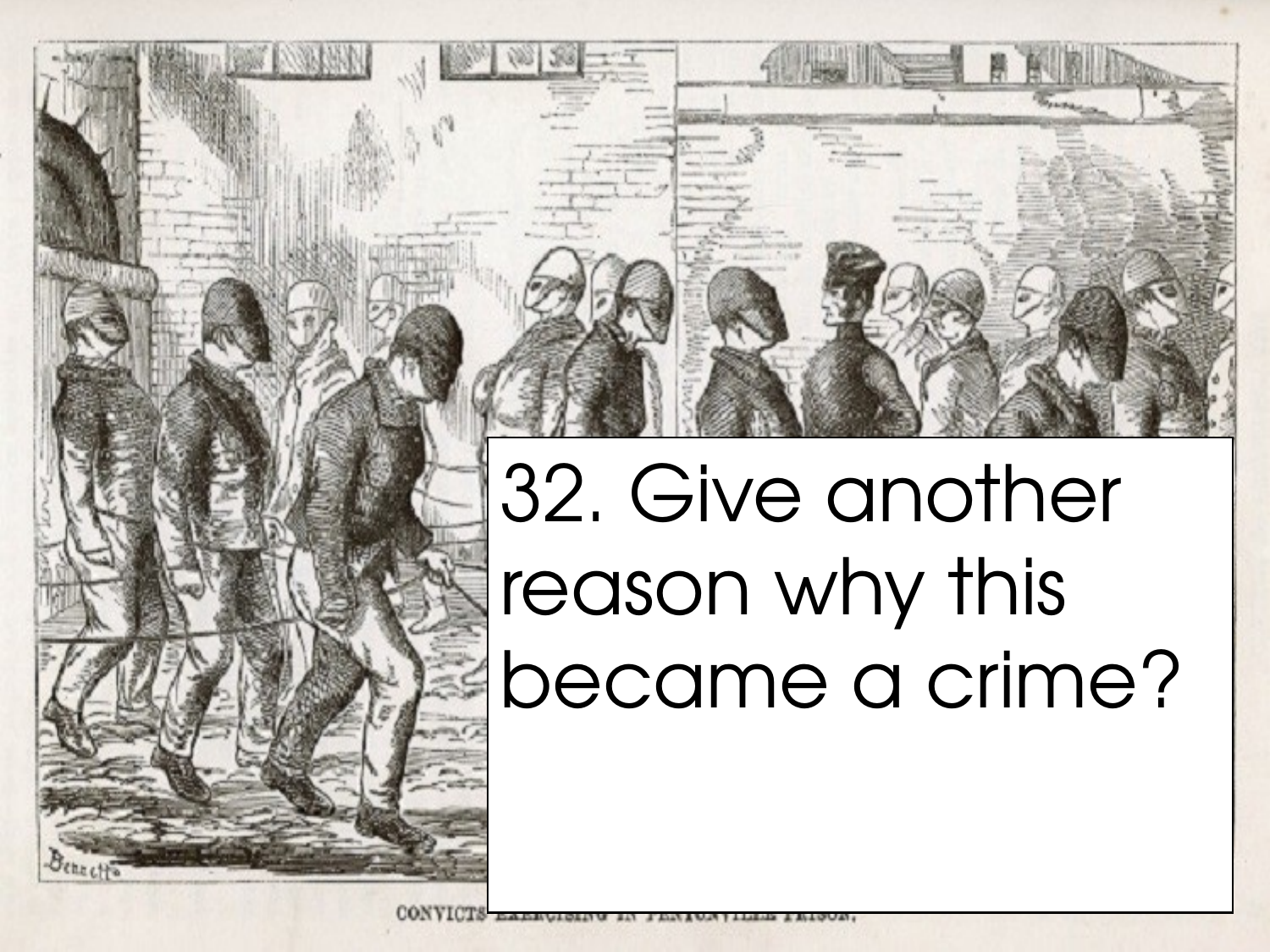

32. Give another reason why this became a crime?